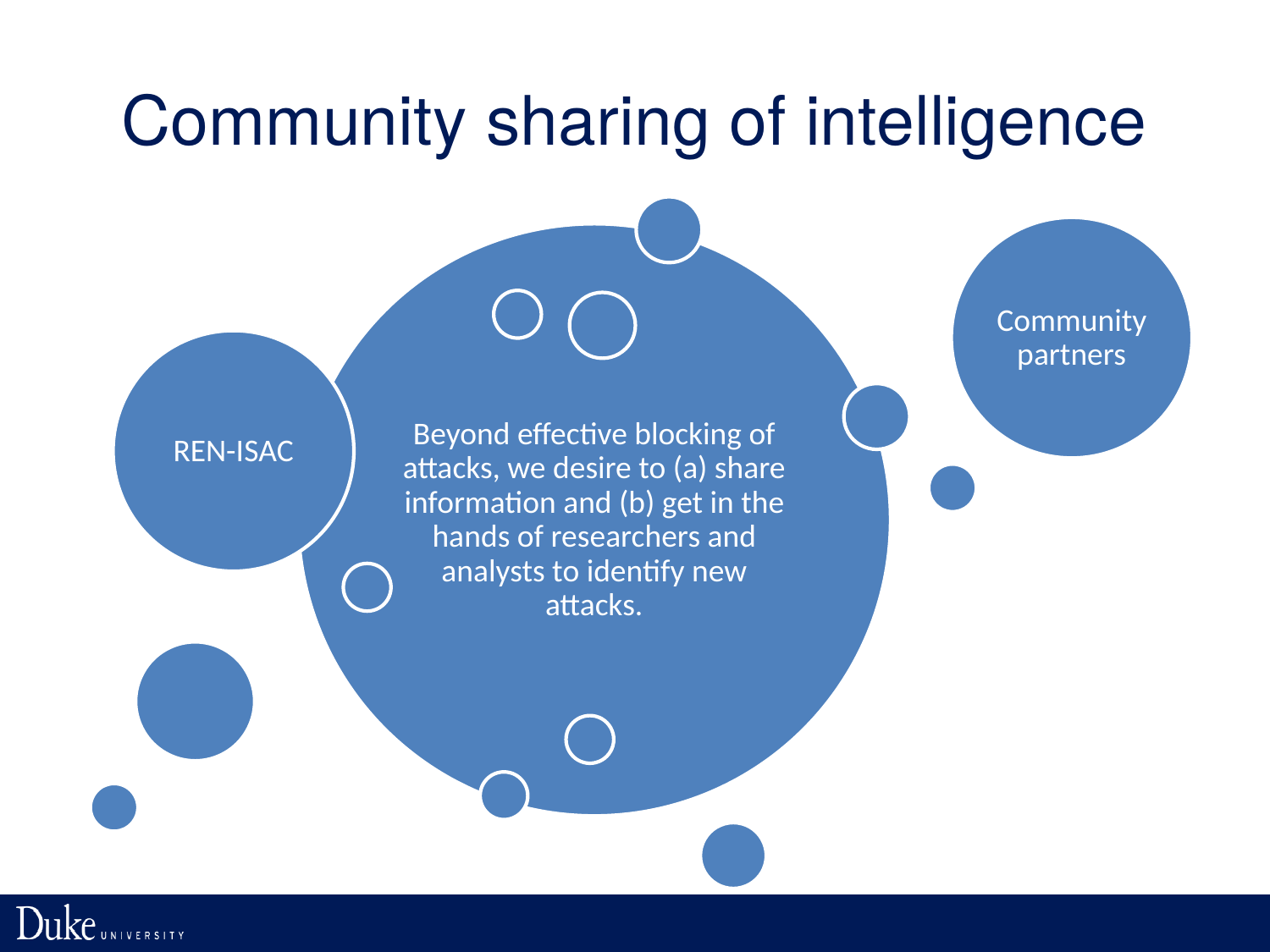

# Community sharing of intelligence
Beyond effective blocking of attacks, we desire to (a) share information and (b) get in the hands of researchers and analysts to identify new attacks.
REN-ISAC
Community partners